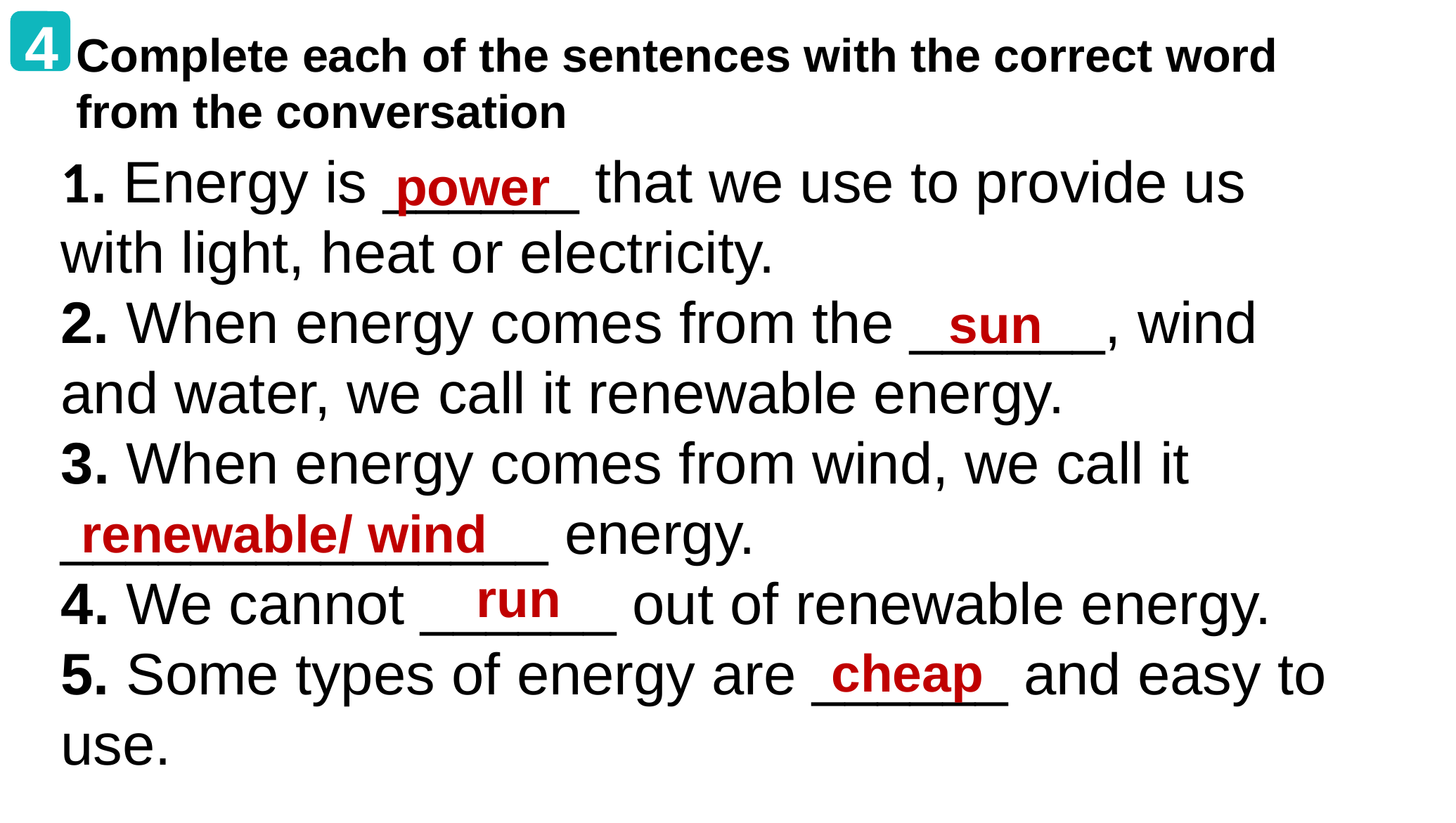

4

Complete each of the sentences with the correct word from the conversation
1. Energy is ______ that we use to provide us with light, heat or electricity.
2. When energy comes from the ______, wind and water, we call it renewable energy.
3. When energy comes from wind, we call it _______________ energy.
4. We cannot ______ out of renewable energy.
5. Some types of energy are ______ and easy to use.
power
sun
renewable/ wind
run
cheap